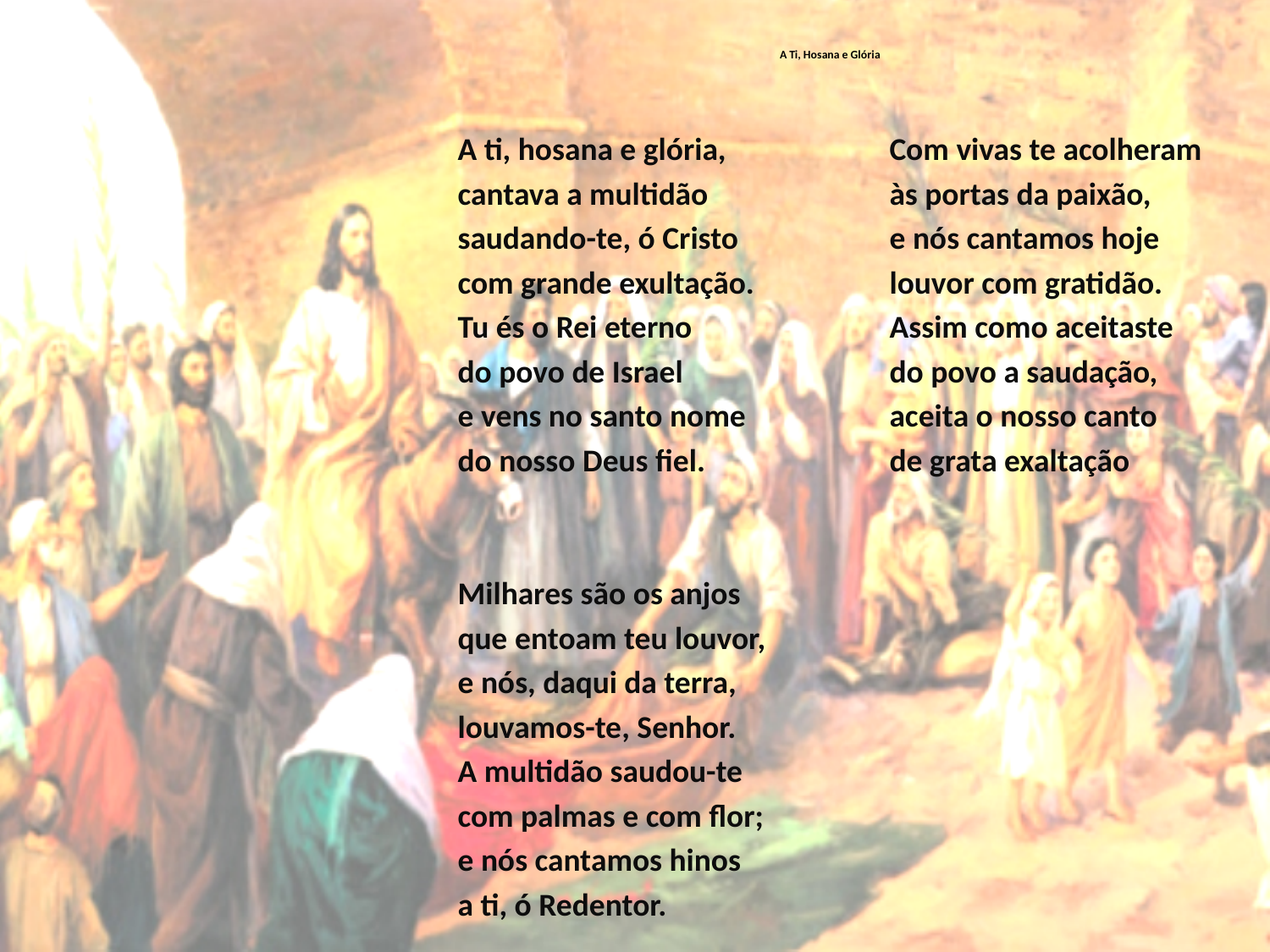

# A Ti, Hosana e Glória
A ti, hosana e glória,
cantava a multidão
saudando-te, ó Cristo
com grande exultação.
Tu és o Rei eterno
do povo de Israel
e vens no santo nome
do nosso Deus fiel.

Milhares são os anjos
que entoam teu louvor,
e nós, daqui da terra,
louvamos-te, Senhor.
A multidão saudou-te
com palmas e com flor;
e nós cantamos hinos
a ti, ó Redentor.
Com vivas te acolheram
às portas da paixão,
e nós cantamos hoje
louvor com gratidão.
Assim como aceitaste
do povo a saudação,
aceita o nosso canto
de grata exaltação